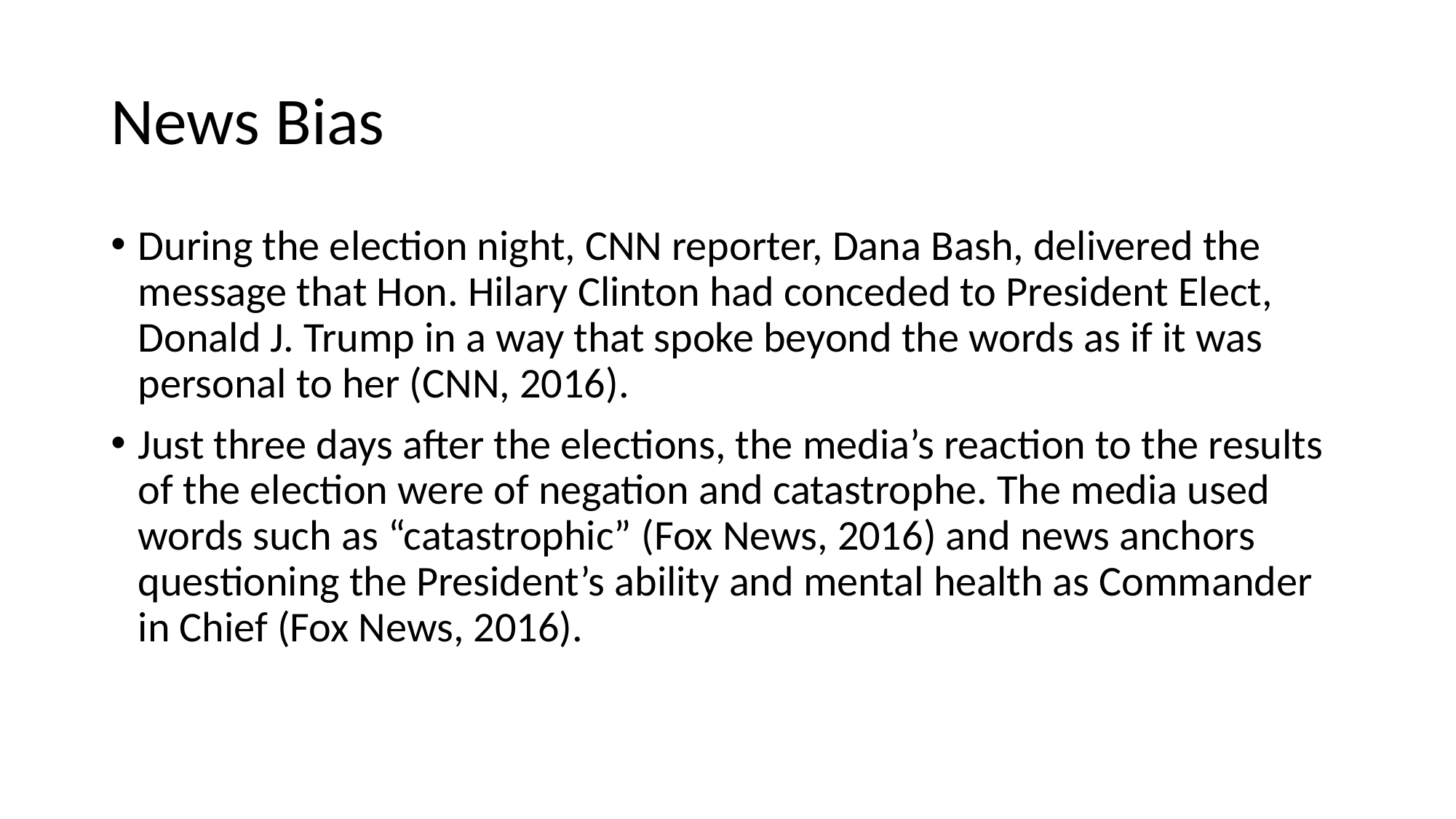

# News Bias
During the election night, CNN reporter, Dana Bash, delivered the message that Hon. Hilary Clinton had conceded to President Elect, Donald J. Trump in a way that spoke beyond the words as if it was personal to her (CNN, 2016).
Just three days after the elections, the media’s reaction to the results of the election were of negation and catastrophe. The media used words such as “catastrophic” (Fox News, 2016) and news anchors questioning the President’s ability and mental health as Commander in Chief (Fox News, 2016).